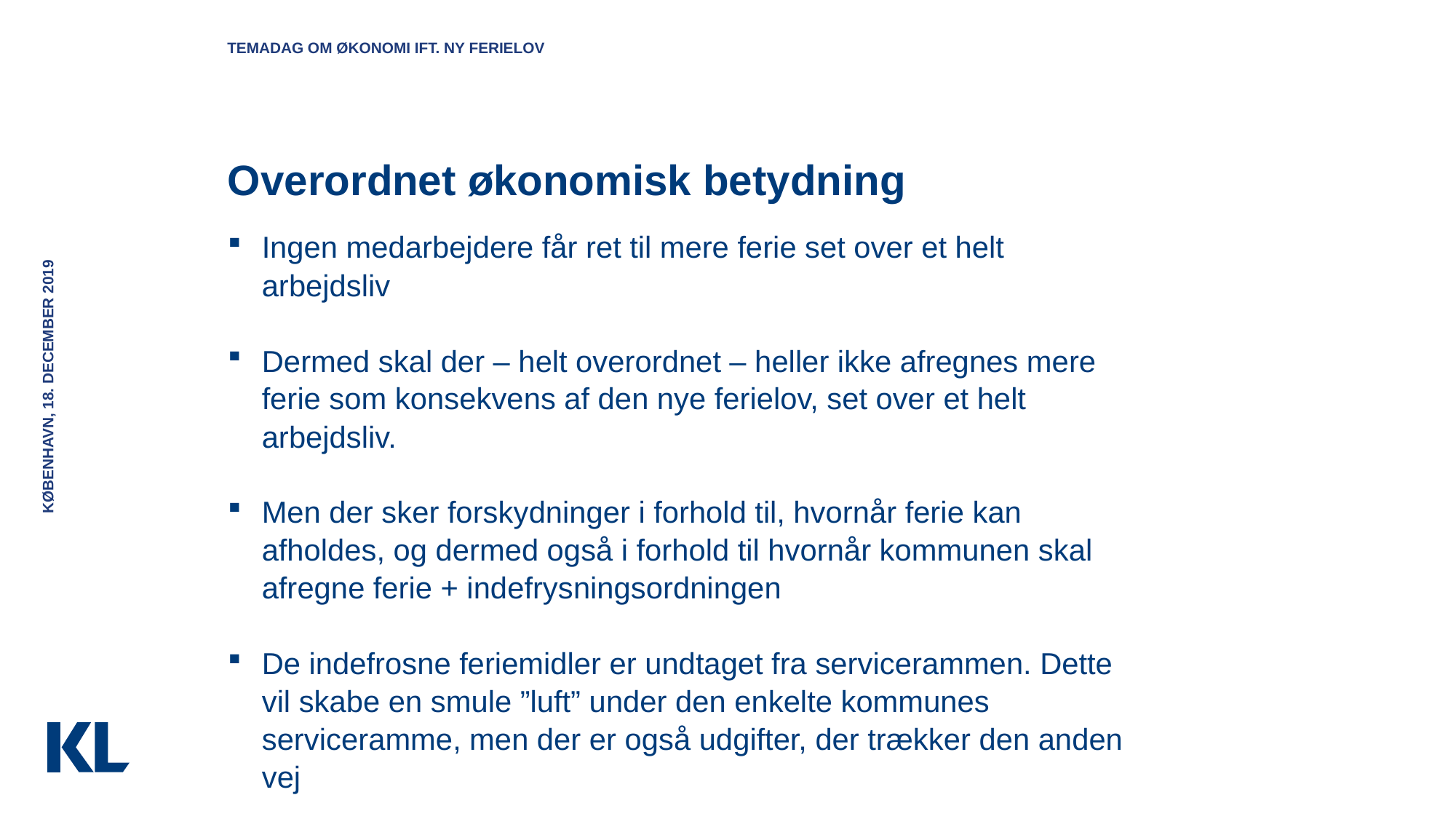

Temadag om økonomi ift. ny ferielov
# Overordnet økonomisk betydning
Ingen medarbejdere får ret til mere ferie set over et helt arbejdsliv

Dermed skal der – helt overordnet – heller ikke afregnes mere ferie som konsekvens af den nye ferielov, set over et helt arbejdsliv.

Men der sker forskydninger i forhold til, hvornår ferie kan afholdes, og dermed også i forhold til hvornår kommunen skal afregne ferie + indefrysningsordningen

De indefrosne feriemidler er undtaget fra servicerammen. Dette vil skabe en smule ”luft” under den enkelte kommunes serviceramme, men der er også udgifter, der trækker den anden vej

København, 18. december 2019